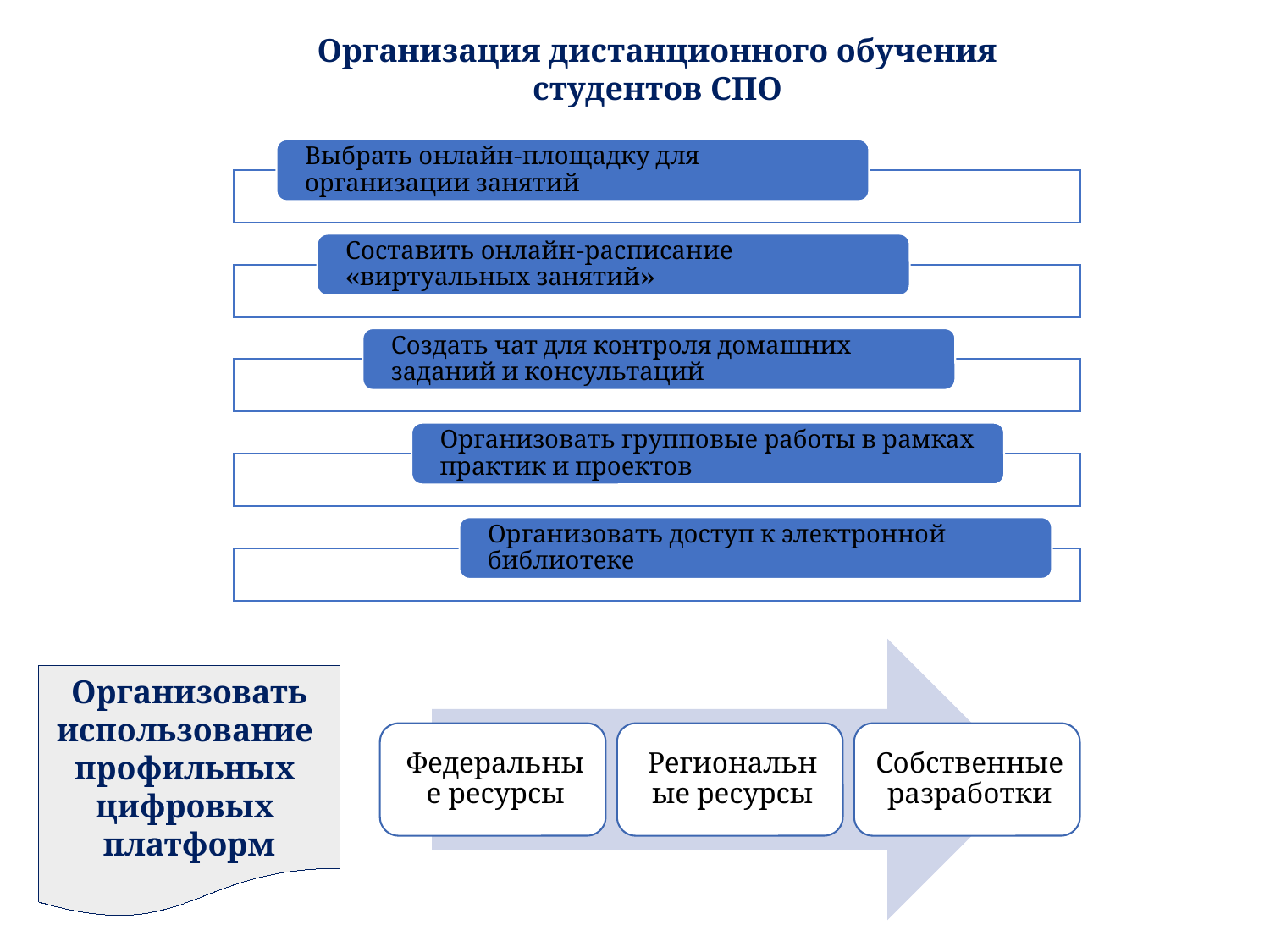

Организация дистанционного обучения студентов СПО
Выбрать онлайн-площадку для организации занятий
Составить онлайн-расписание «виртуальных занятий»
Создать чат для контроля домашних заданий и консультаций
Организовать групповые работы в рамках практик и проектов
Организовать доступ к электронной библиотеке
Федеральные ресурсы
Региональные ресурсы
Собственные разработки
Организовать
использование
профильных
цифровых
платформ